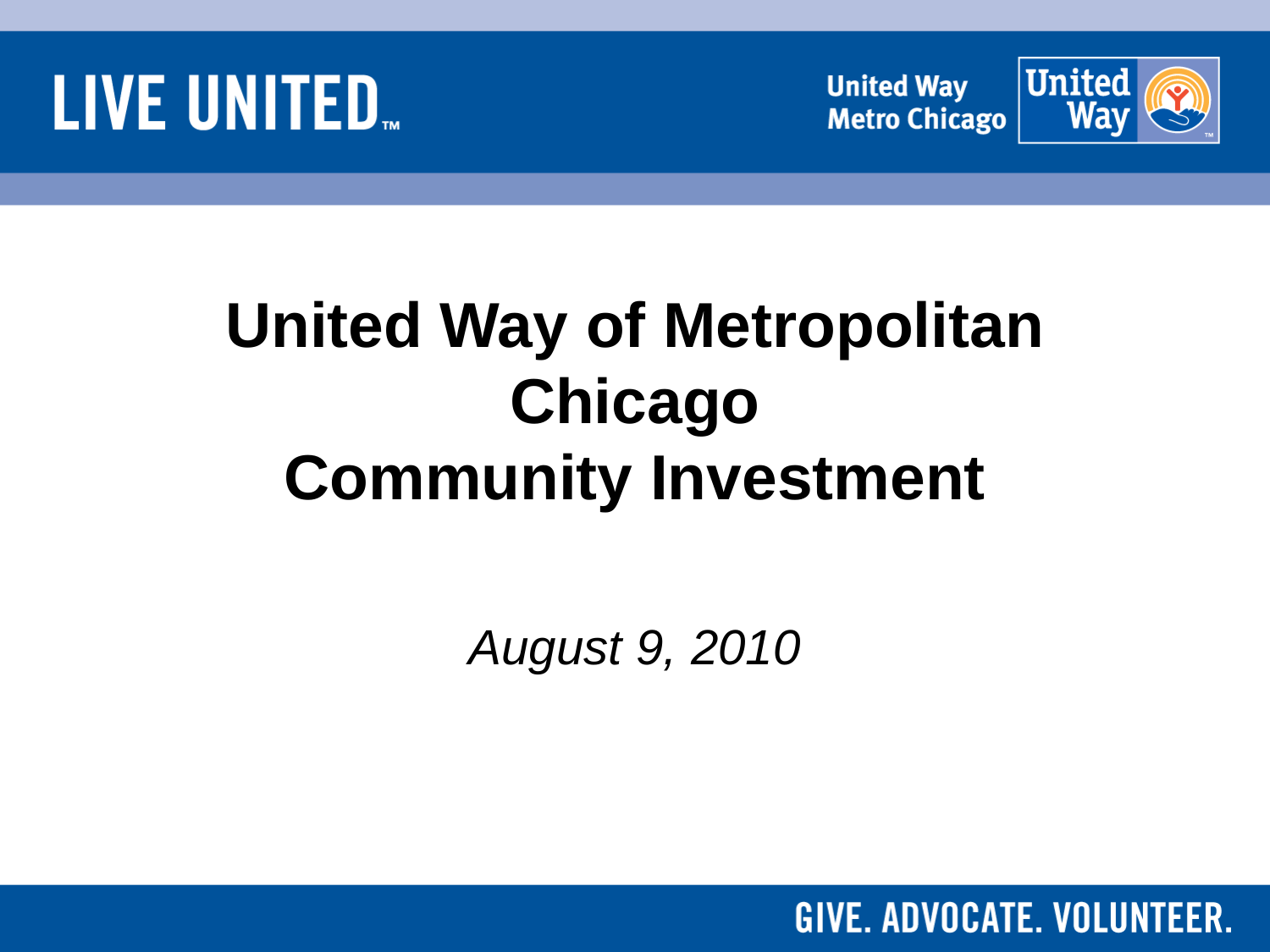

# United Way of Metropolitan Chicago Community Investment

August 9, 2010